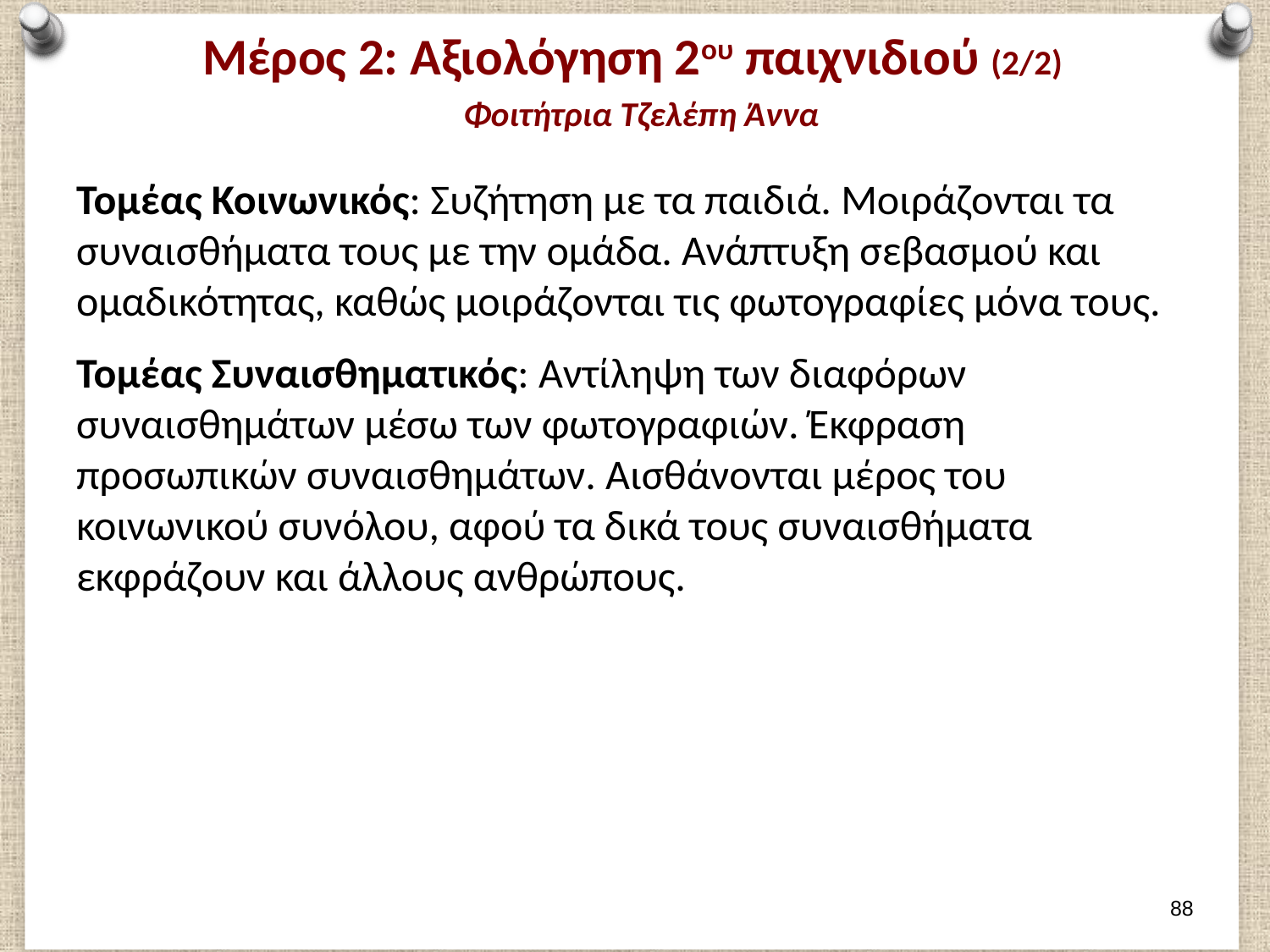

# Μέρος 2: Αξιολόγηση 2ου παιχνιδιού (2/2) Φοιτήτρια Τζελέπη Άννα
Τομέας Κοινωνικός: Συζήτηση με τα παιδιά. Μοιράζονται τα συναισθήματα τους με την ομάδα. Ανάπτυξη σεβασμού και ομαδικότητας, καθώς μοιράζονται τις φωτογραφίες μόνα τους.
Τομέας Συναισθηματικός: Αντίληψη των διαφόρων συναισθημάτων μέσω των φωτογραφιών. Έκφραση προσωπικών συναισθημάτων. Αισθάνονται μέρος του κοινωνικού συνόλου, αφού τα δικά τους συναισθήματα εκφράζουν και άλλους ανθρώπους.

88